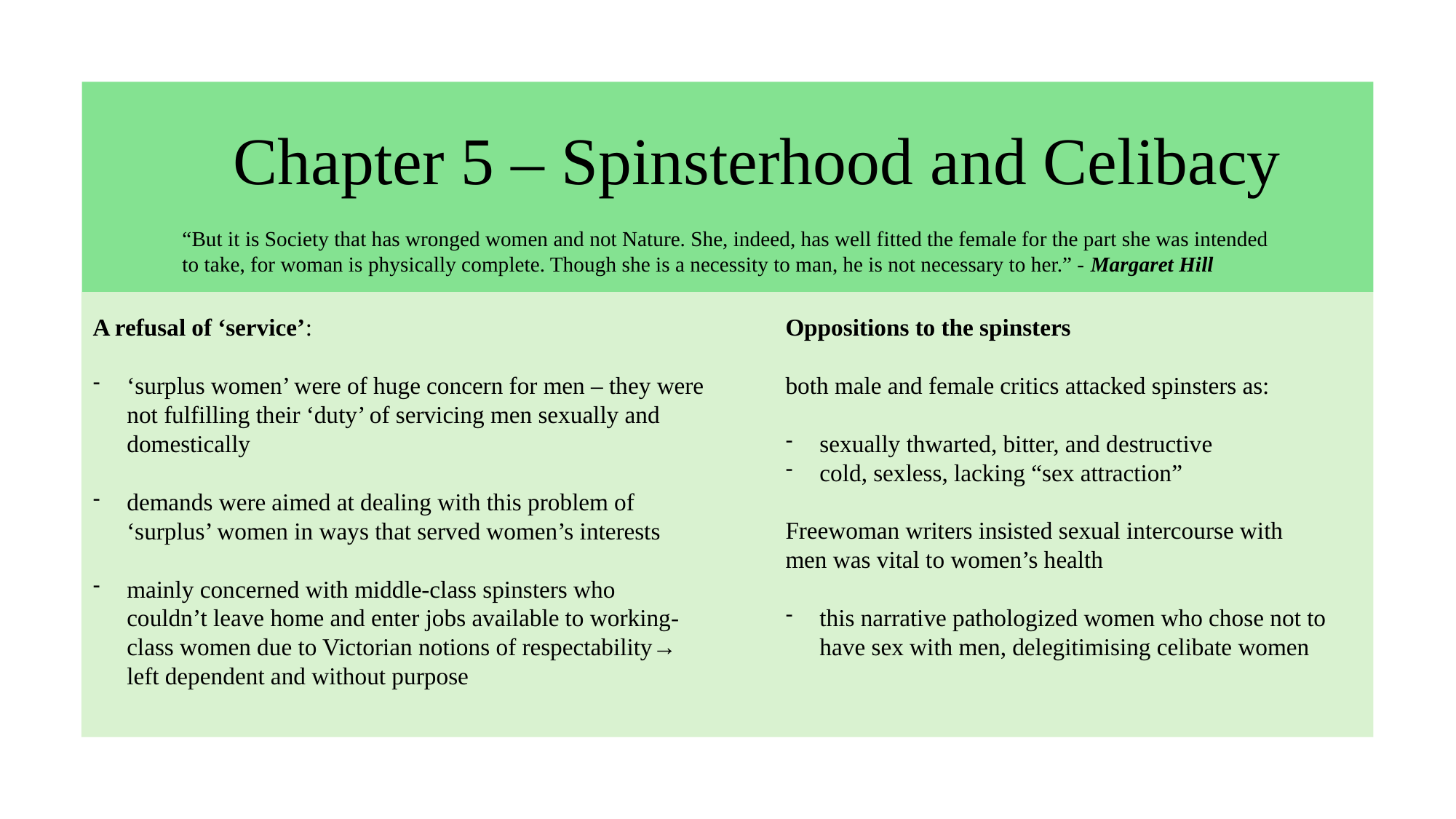

Chapter 5 – Spinsterhood and Celibacy
“But it is Society that has wronged women and not Nature. She, indeed, has well fitted the female for the part she was intended to take, for woman is physically complete. Though she is a necessity to man, he is not necessary to her.” - Margaret Hill

Oppositions to the spinsters

both male and female critics attacked spinsters as:

sexually thwarted, bitter, and destructive
cold, sexless, lacking “sex attraction”

Freewoman writers insisted sexual intercourse with men was vital to women’s health

this narrative pathologized women who chose not to have sex with men, delegitimising celibate women

A refusal of ‘service’​:
​
‘surplus women’ were of huge concern for men – they were not fulfilling their ‘duty’ of servicing men sexually and domestically​
​
demands were aimed at dealing with this problem of ‘surplus’ women in ways that served women’s interests​
​
mainly concerned with middle-class spinsters who couldn’t leave home and enter jobs available to working-class women due to Victorian notions of respectability→ left dependent and without purpose​
​